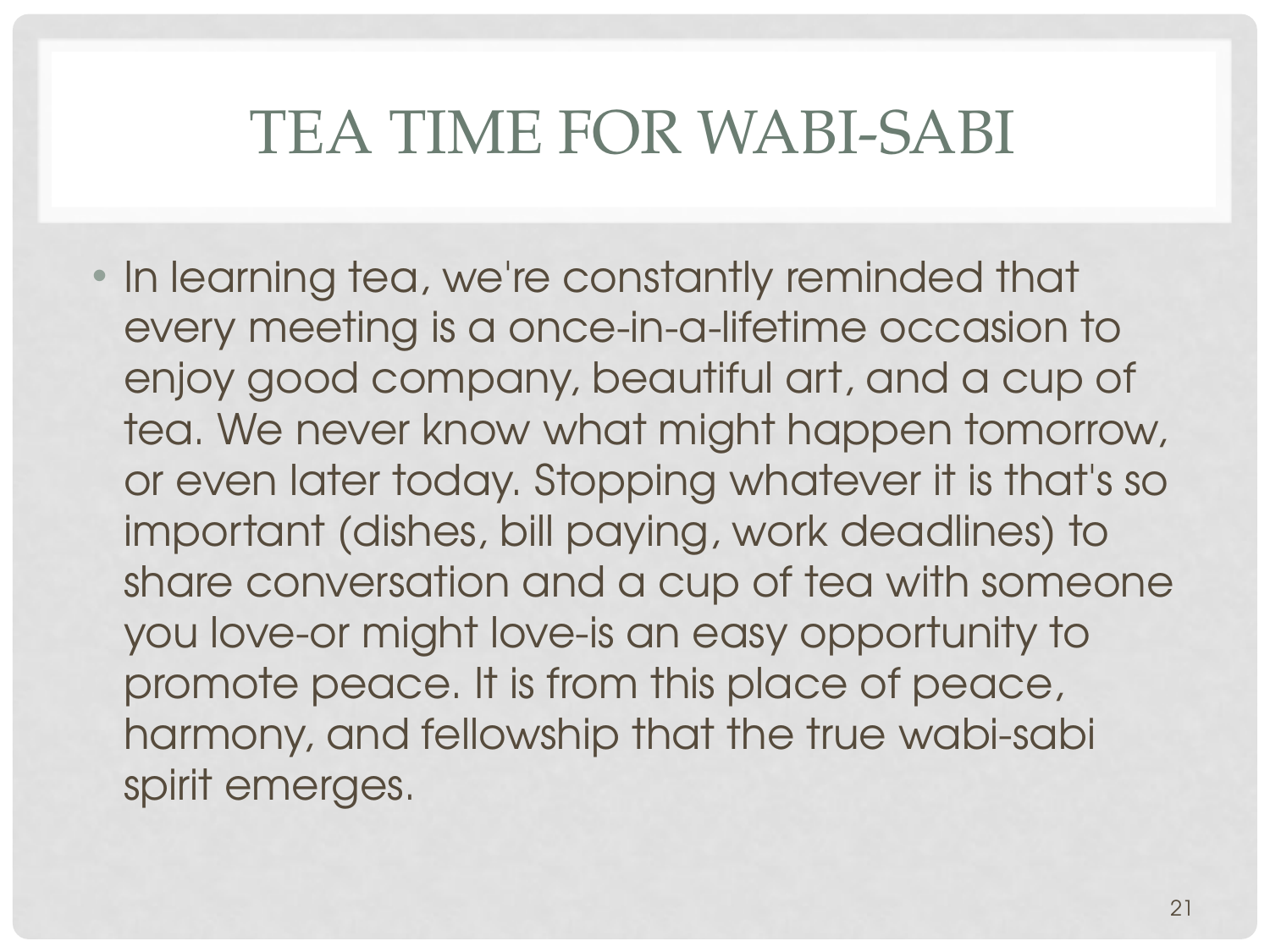

# Tea time for wabi-sabi
In learning tea, we're constantly reminded that every meeting is a once-in-a-lifetime occasion to enjoy good company, beautiful art, and a cup of tea. We never know what might happen tomorrow, or even later today. Stopping whatever it is that's so important (dishes, bill paying, work deadlines) to share conversation and a cup of tea with someone you love-or might love-is an easy opportunity to promote peace. It is from this place of peace, harmony, and fellowship that the true wabi-sabi spirit emerges.
21